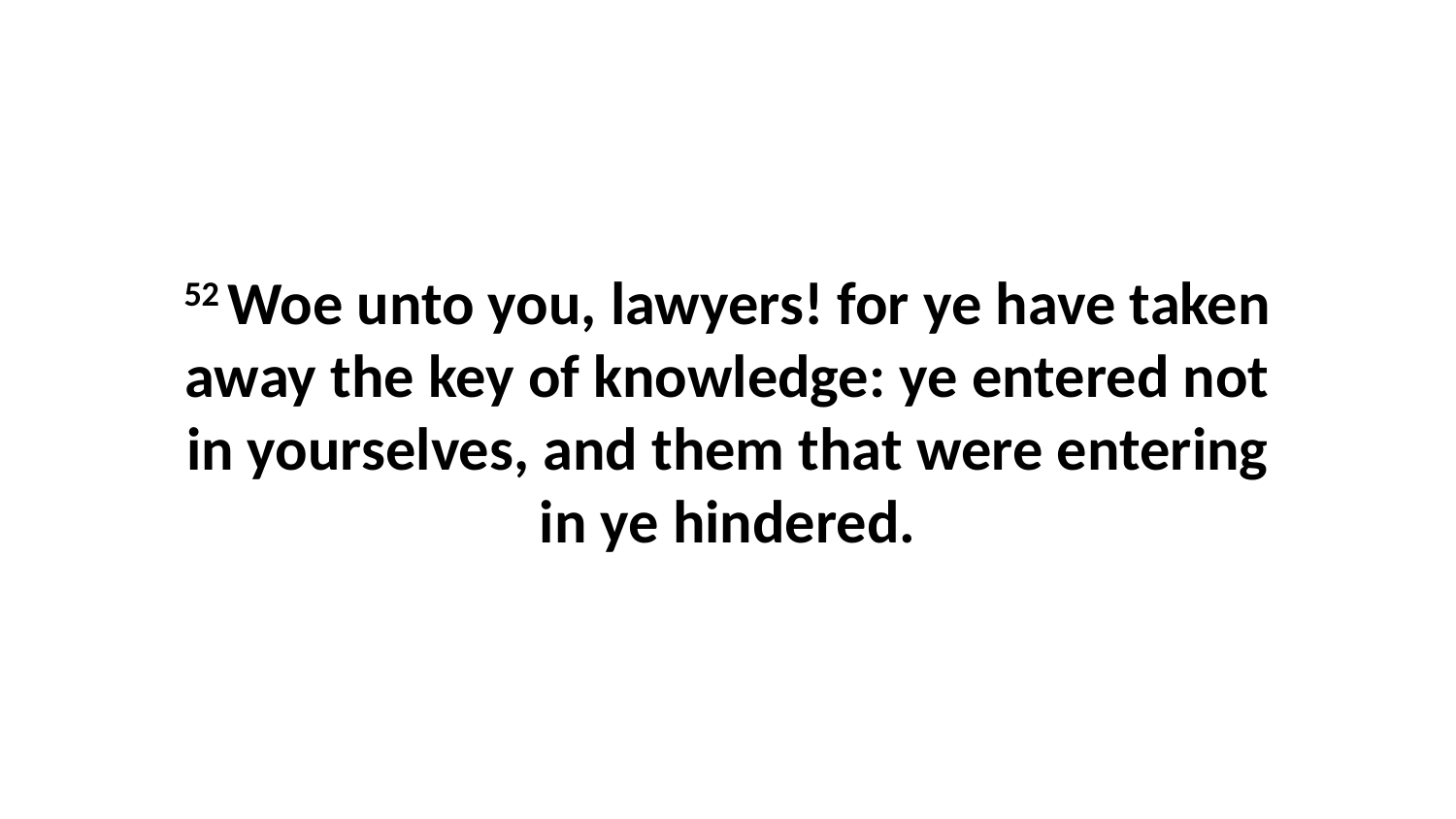

52 Woe unto you, lawyers! for ye have taken away the key of knowledge: ye entered not in yourselves, and them that were entering in ye hindered.